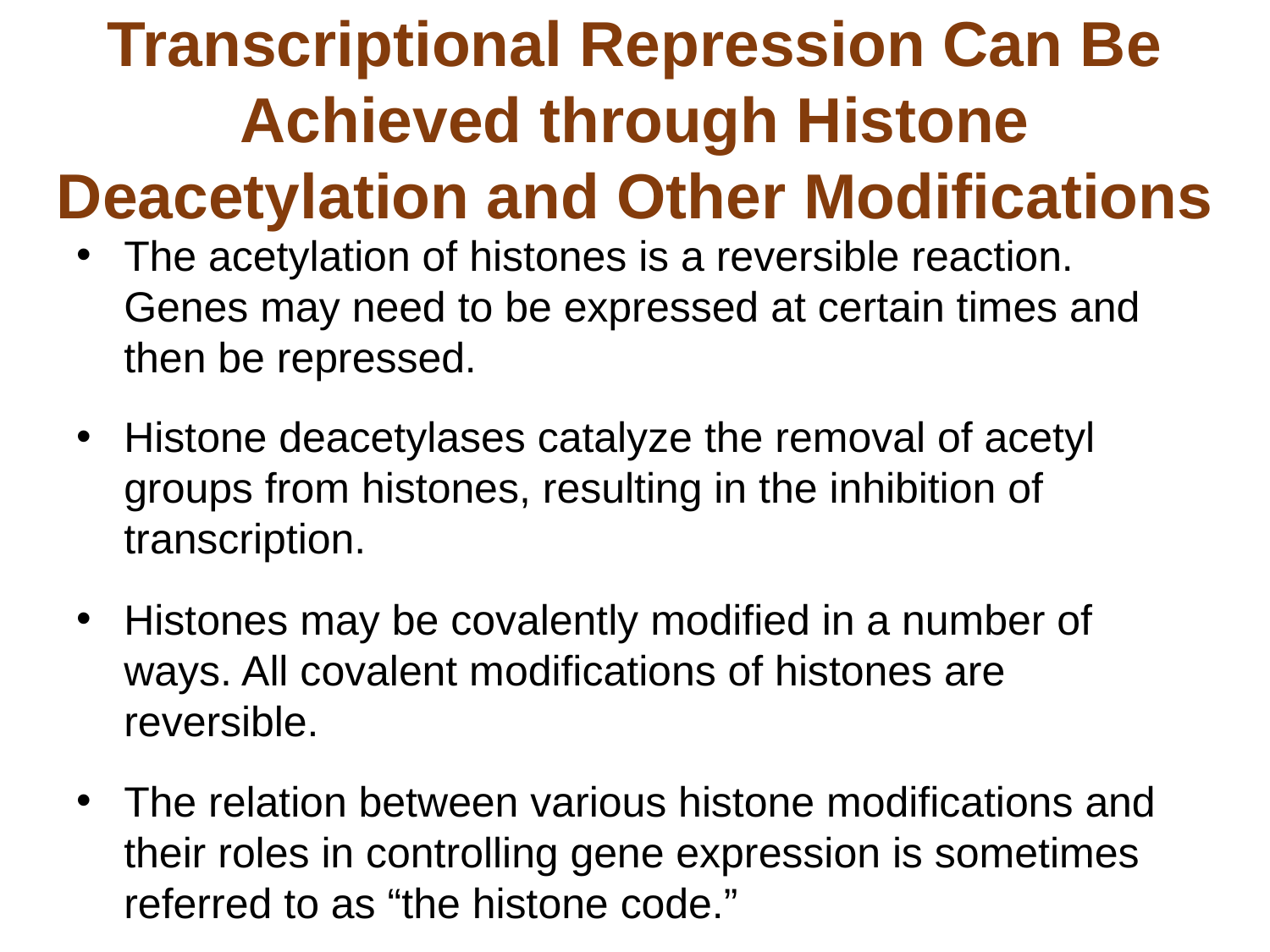

# Transcriptional Repression Can Be Achieved through Histone Deacetylation and Other Modifications
The acetylation of histones is a reversible reaction. Genes may need to be expressed at certain times and then be repressed.
Histone deacetylases catalyze the removal of acetyl groups from histones, resulting in the inhibition of transcription.
Histones may be covalently modified in a number of ways. All covalent modifications of histones are reversible.
The relation between various histone modifications and their roles in controlling gene expression is sometimes referred to as “the histone code.”